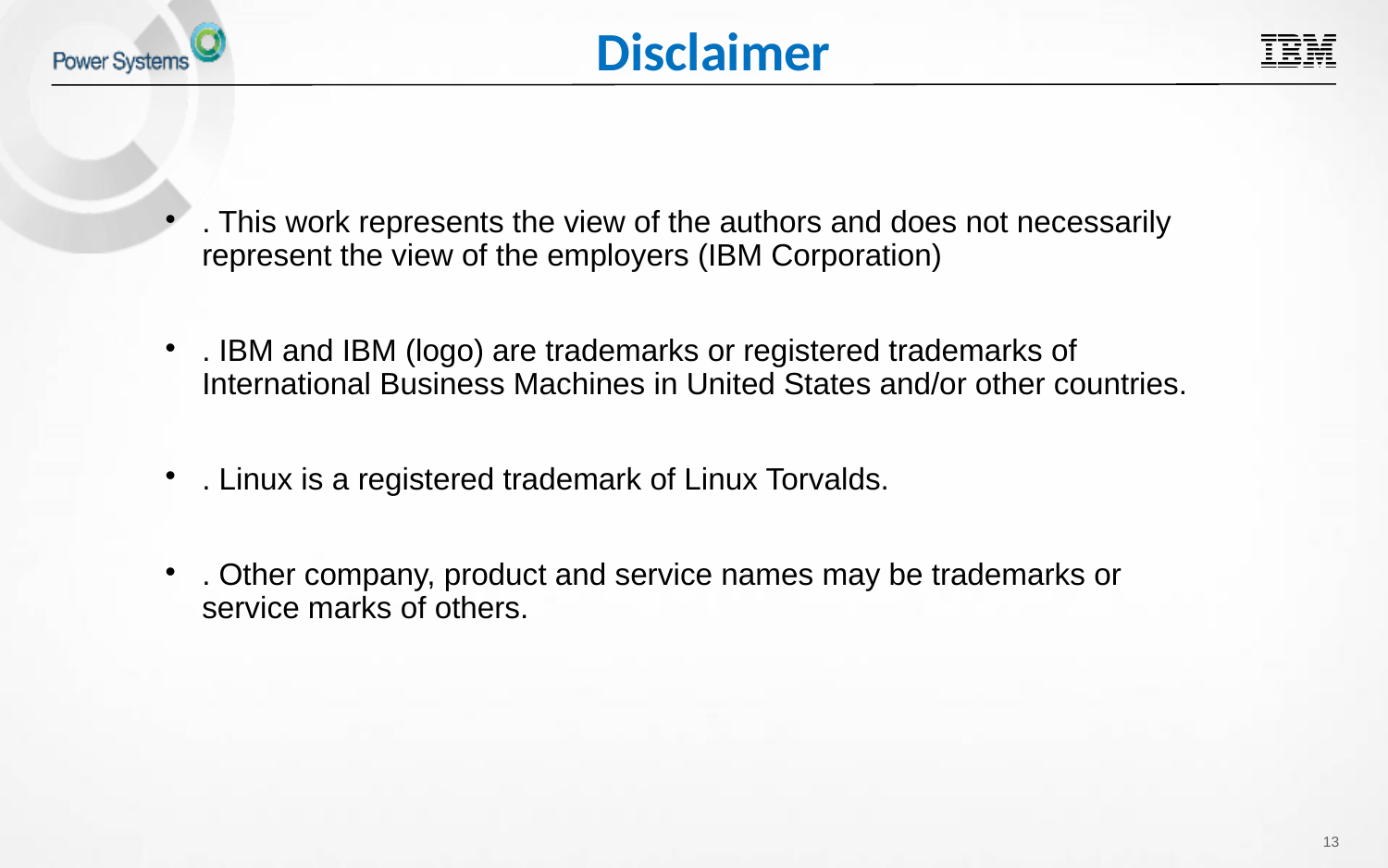

# Disclaimer
. This work represents the view of the authors and does not necessarily represent the view of the employers (IBM Corporation)

. IBM and IBM (logo) are trademarks or registered trademarks of International Business Machines in United States and/or other countries.

. Linux is a registered trademark of Linux Torvalds.

. Other company, product and service names may be trademarks or service marks of others.